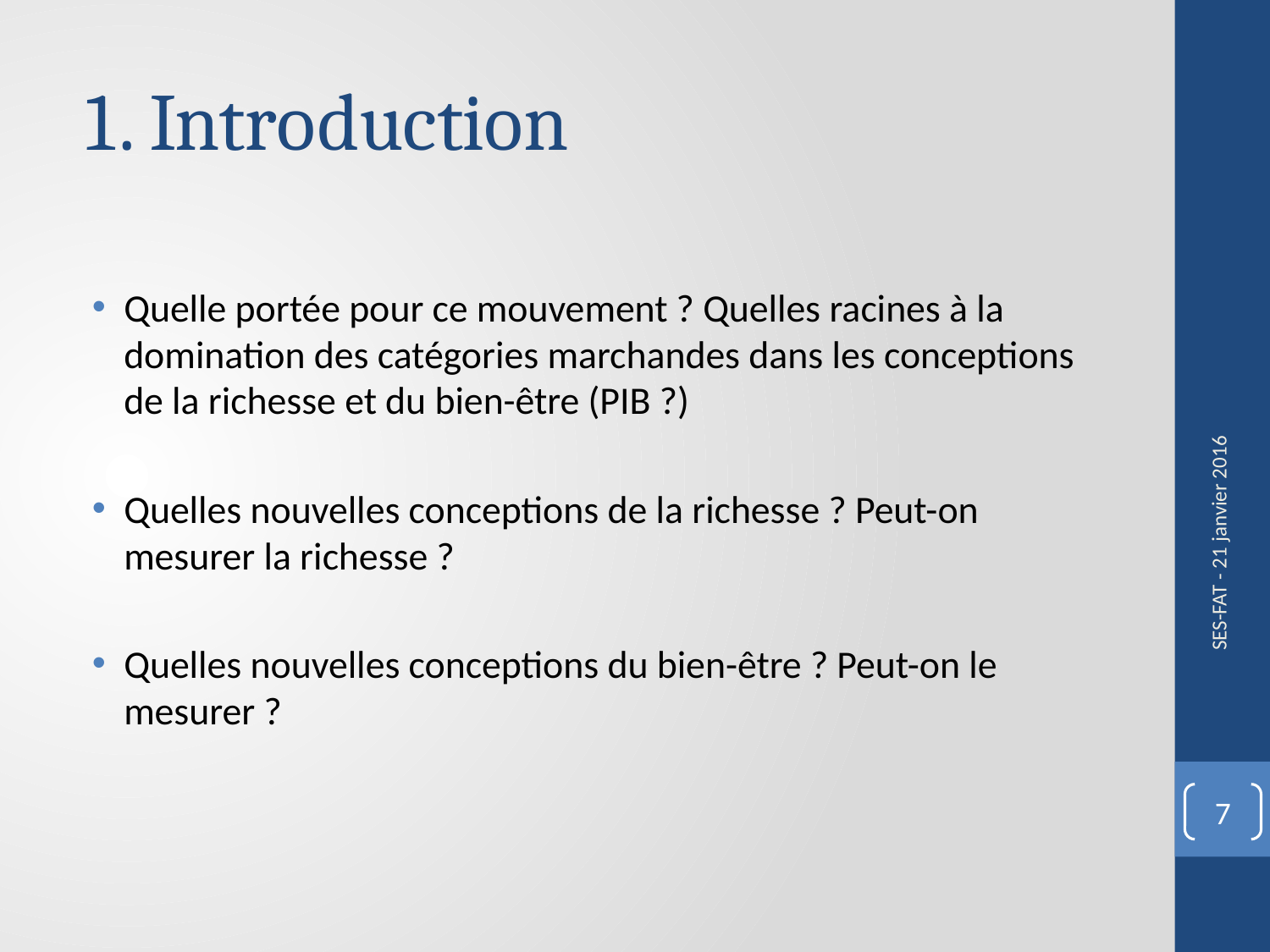

# 1. Introduction

Quelle portée pour ce mouvement ? Quelles racines à la domination des catégories marchandes dans les conceptions de la richesse et du bien-être (PIB ?)

Quelles nouvelles conceptions de la richesse ? Peut-on mesurer la richesse ?

Quelles nouvelles conceptions du bien-être ? Peut-on le mesurer ?
SES-FAT - 21 janvier 2016
7